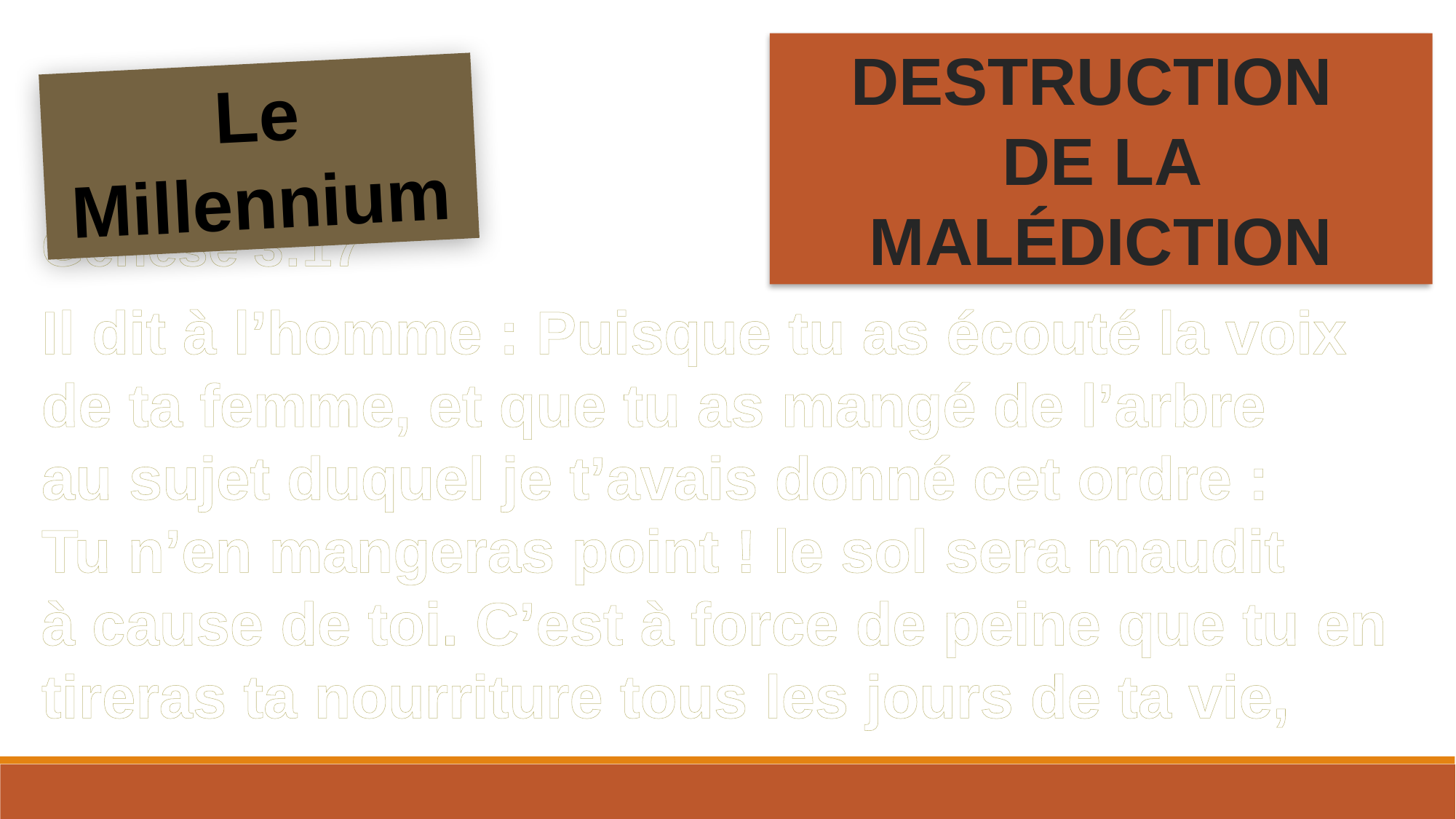

DESTRUCTION
DE LA MALÉDICTION
Le Millennium
Genèse 3:17

Il dit à l’homme : Puisque tu as écouté la voix de ta femme, et que tu as mangé de l’arbre
au sujet duquel je t’avais donné cet ordre :
Tu n’en mangeras point ! le sol sera maudit
à cause de toi. C’est à force de peine que tu en tireras ta nourriture tous les jours de ta vie,